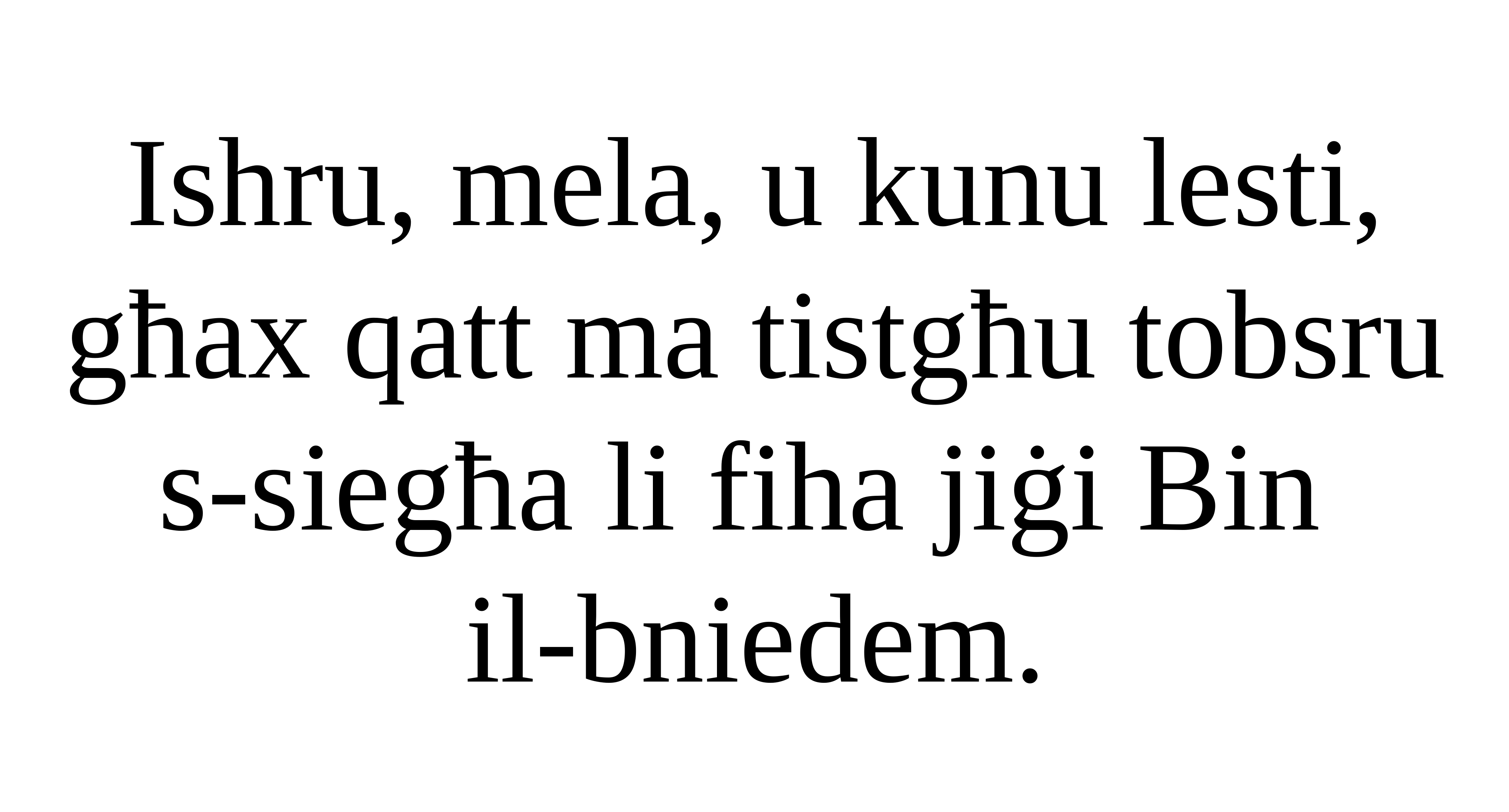

Ishru, mela, u kunu lesti,
għax qatt ma tistgħu tobsru s-siegħa li fiha jiġi Bin
il-bniedem.